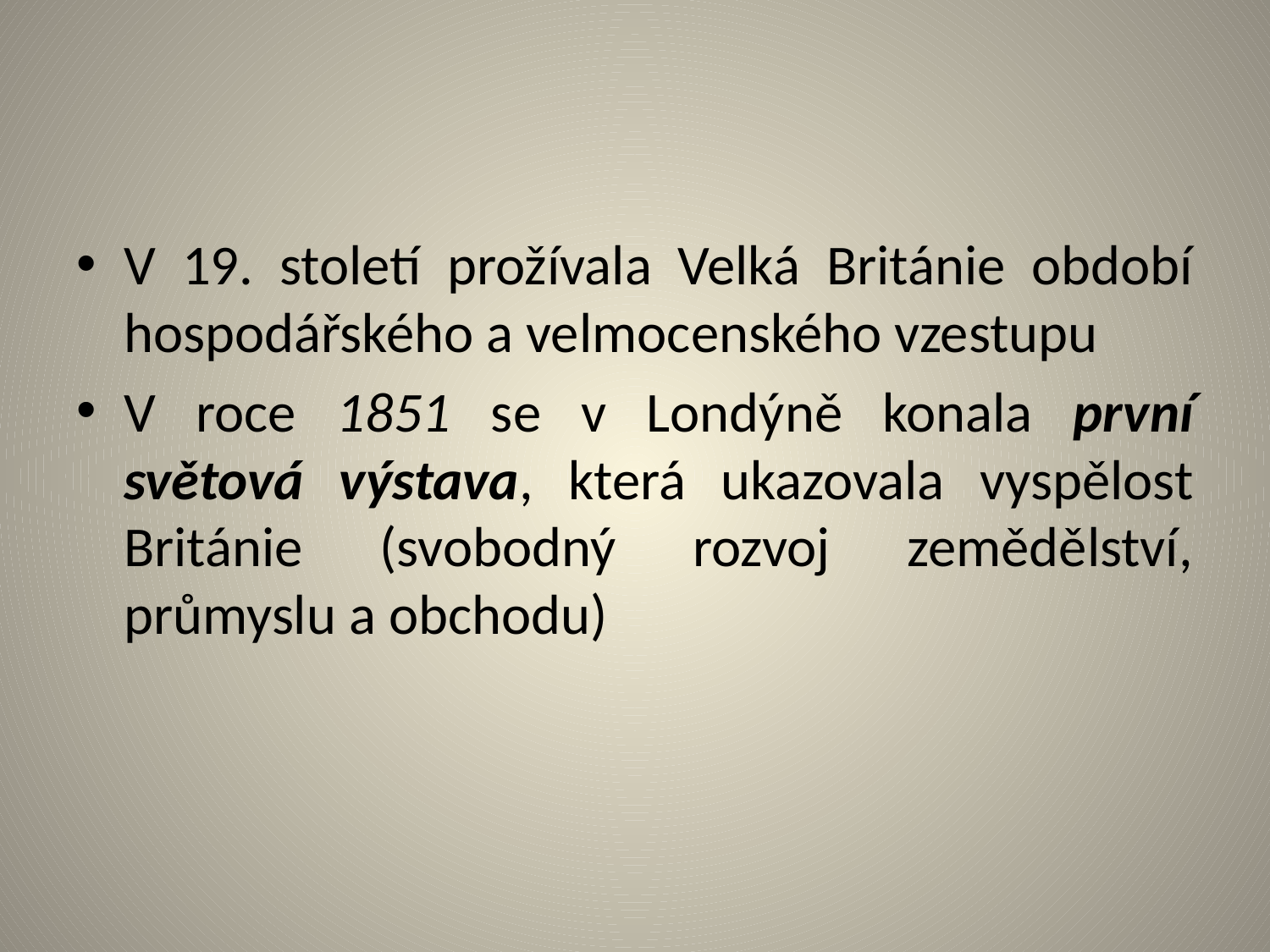

V 19. století prožívala Velká Británie období hospodářského a velmocenského vzestupu
V roce 1851 se v Londýně konala první světová výstava, která ukazovala vyspělost Británie (svobodný rozvoj zemědělství, průmyslu a obchodu)